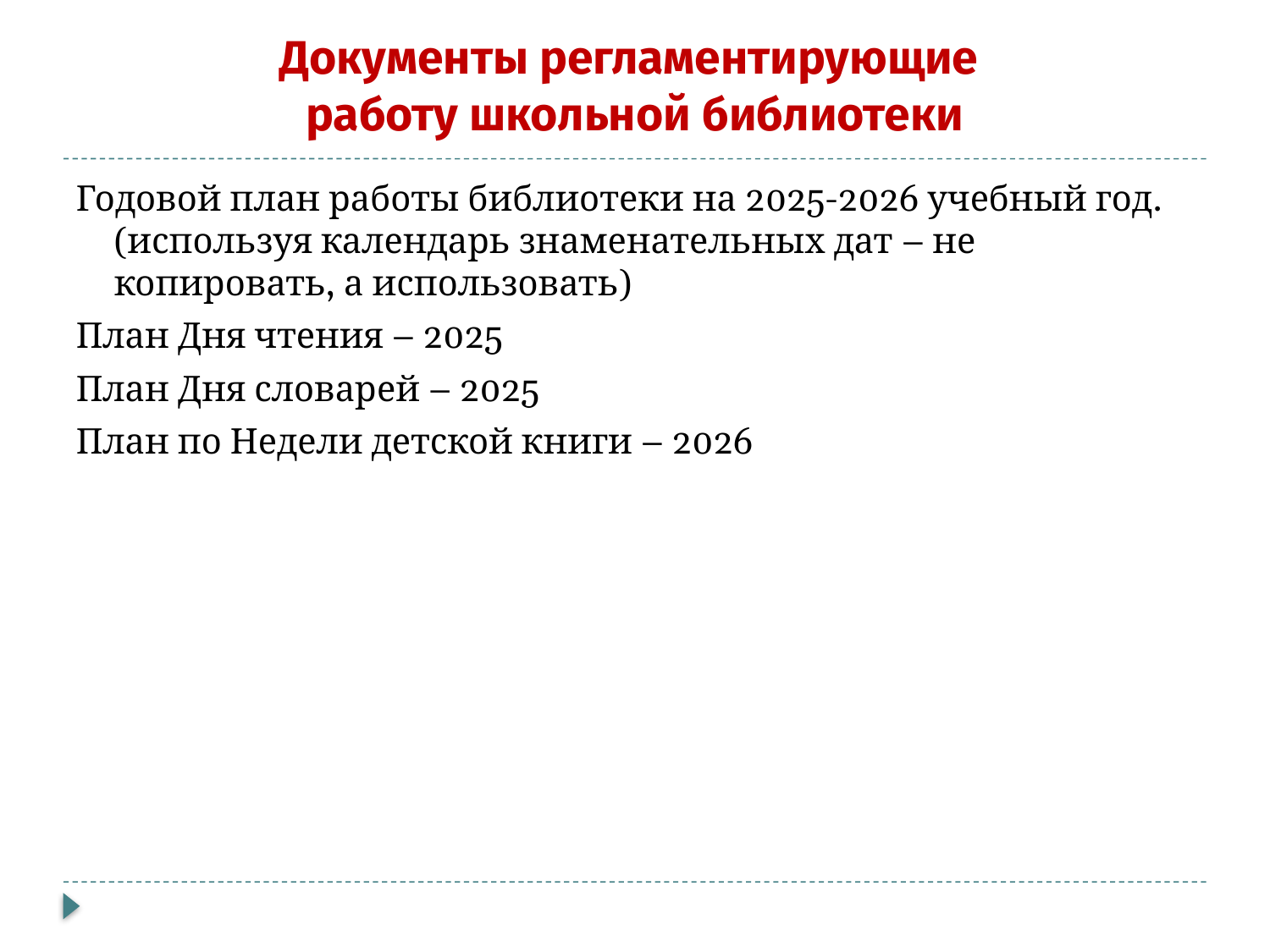

# Документы регламентирующие работу школьной библиотеки
Годовой план работы библиотеки на 2025-2026 учебный год. (используя календарь знаменательных дат – не копировать, а использовать)
План Дня чтения – 2025
План Дня словарей – 2025
План по Недели детской книги – 2026